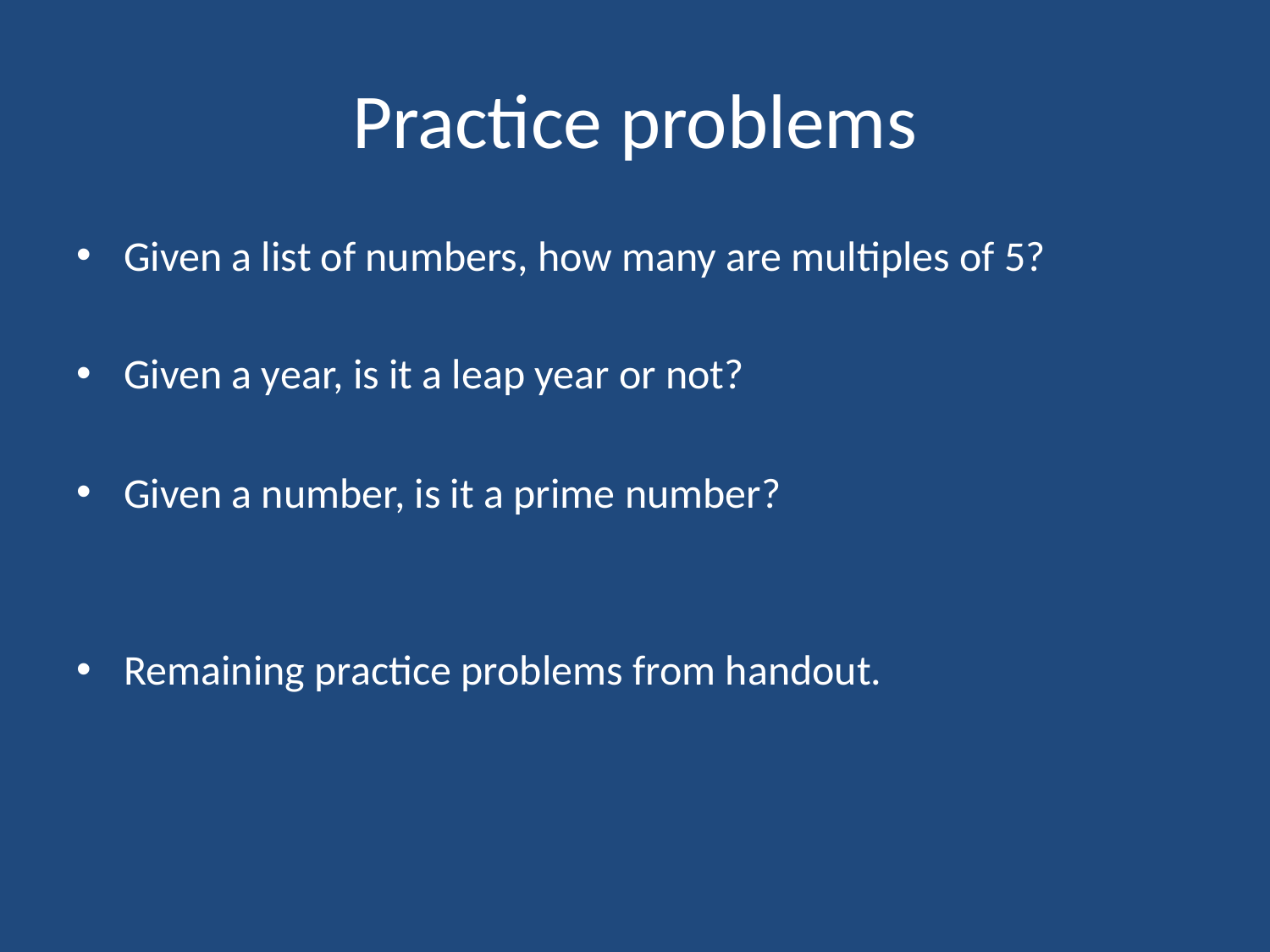

# Practice problems
Given a list of numbers, how many are multiples of 5?

Given a year, is it a leap year or not?

Given a number, is it a prime number?

Remaining practice problems from handout.